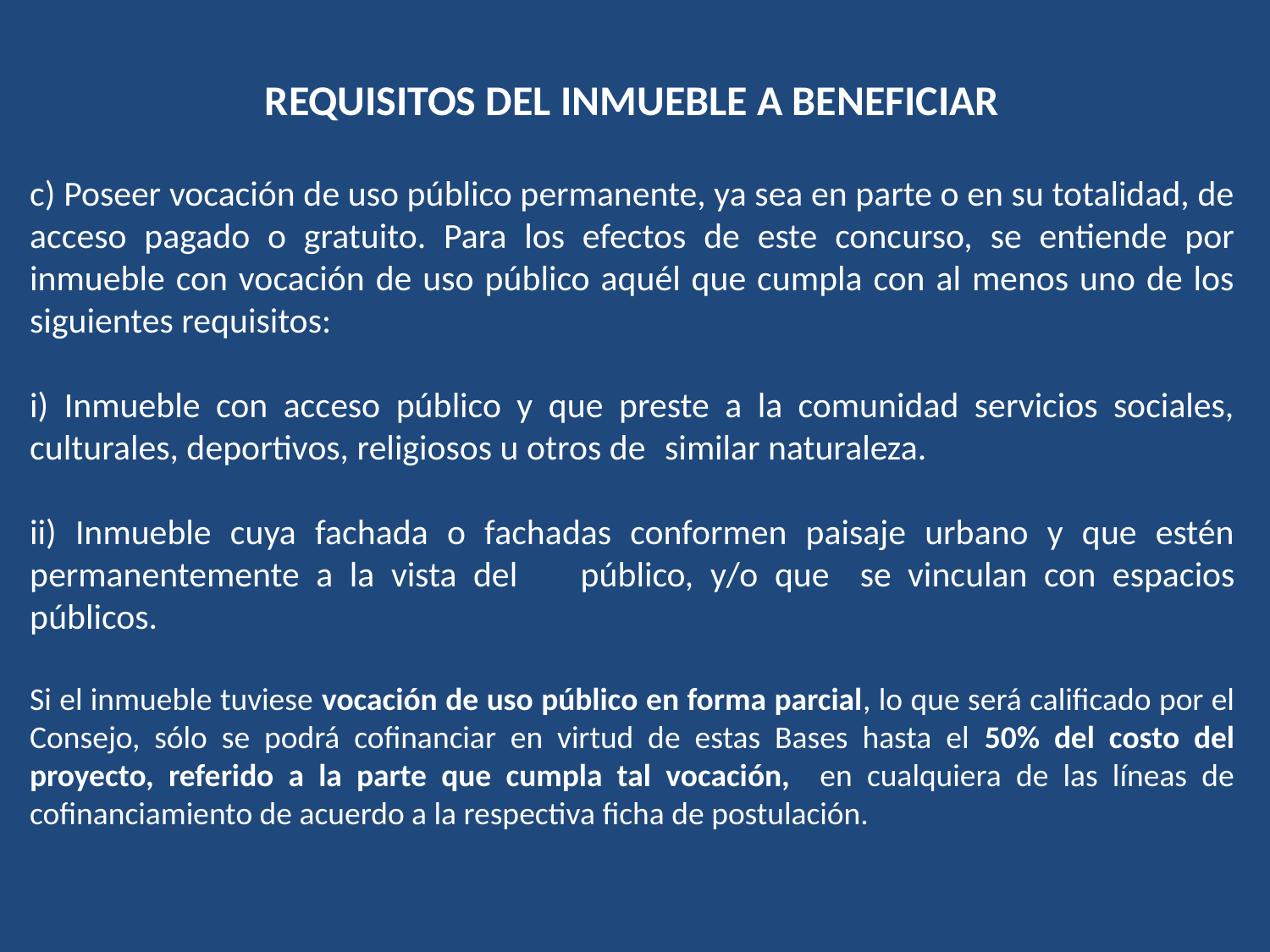

REQUISITOS DEL INMUEBLE A BENEFICIAR

c) Poseer vocación de uso público permanente, ya sea en parte o en su totalidad, de acceso pagado o gratuito. Para los efectos de este concurso, se entiende por inmueble con vocación de uso público aquél que cumpla con al menos uno de los siguientes requisitos:

i) Inmueble con acceso público y que preste a la comunidad servicios sociales, culturales, deportivos, religiosos u otros de 	similar naturaleza.

ii) Inmueble cuya fachada o fachadas conformen paisaje urbano y que estén permanentemente a la vista del 	público, y/o que 	se vinculan con espacios públicos.

Si el inmueble tuviese vocación de uso público en forma parcial, lo que será calificado por el Consejo, sólo se podrá cofinanciar en virtud de estas Bases hasta el 50% del costo del proyecto, referido a la parte que cumpla tal vocación,  en cualquiera de las líneas de cofinanciamiento de acuerdo a la respectiva ficha de postulación.